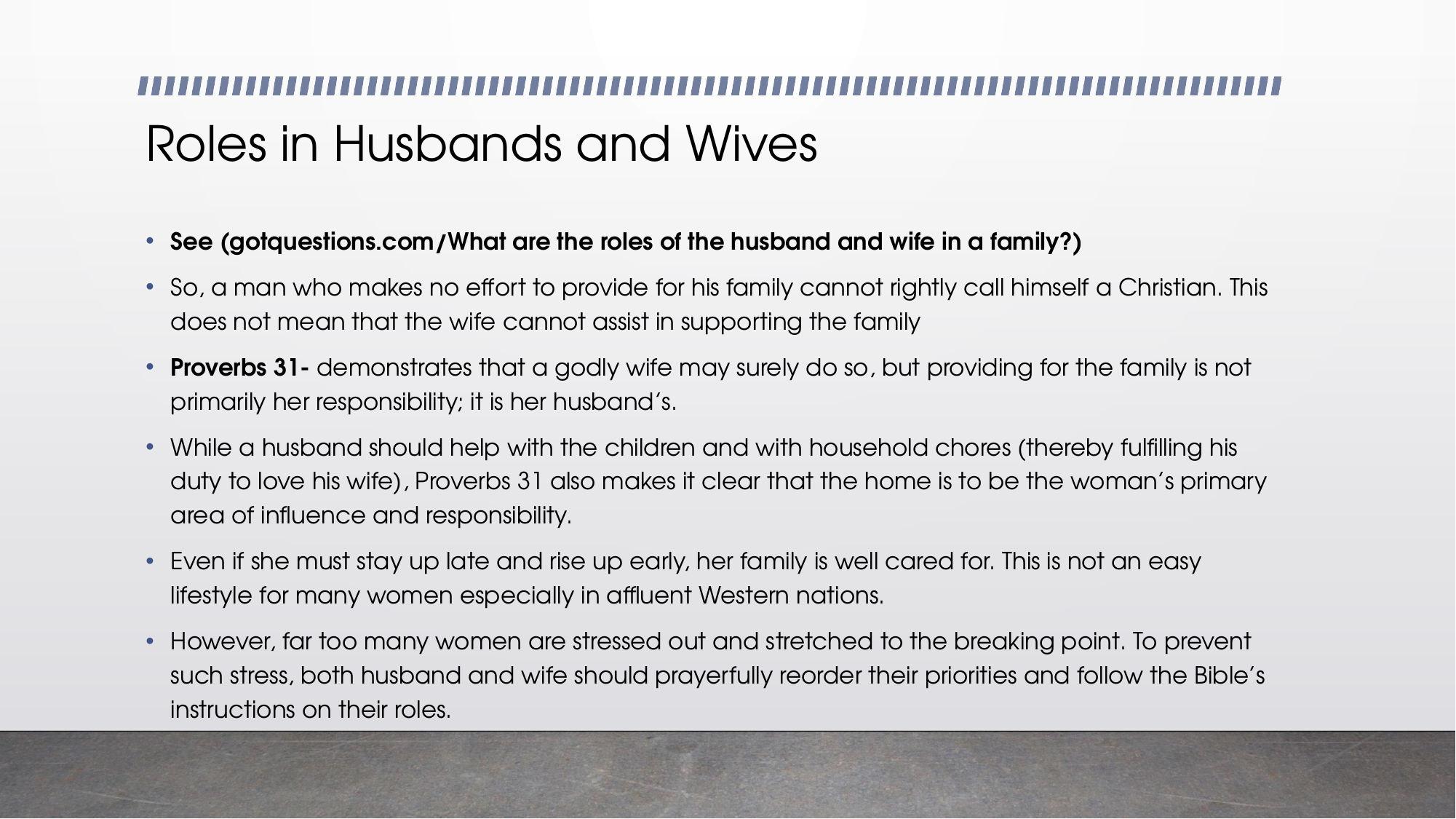

# Roles in Husbands and Wives
See (gotquestions.com/What are the roles of the husband and wife in a family?)
So, a man who makes no effort to provide for his family cannot rightly call himself a Christian. This does not mean that the wife cannot assist in supporting the family
Proverbs 31- demonstrates that a godly wife may surely do so, but providing for the family is not primarily her responsibility; it is her husband’s.
While a husband should help with the children and with household chores (thereby fulfilling his duty to love his wife), Proverbs 31 also makes it clear that the home is to be the woman’s primary area of influence and responsibility.
Even if she must stay up late and rise up early, her family is well cared for. This is not an easy lifestyle for many women especially in affluent Western nations.
However, far too many women are stressed out and stretched to the breaking point. To prevent such stress, both husband and wife should prayerfully reorder their priorities and follow the Bible’s instructions on their roles.